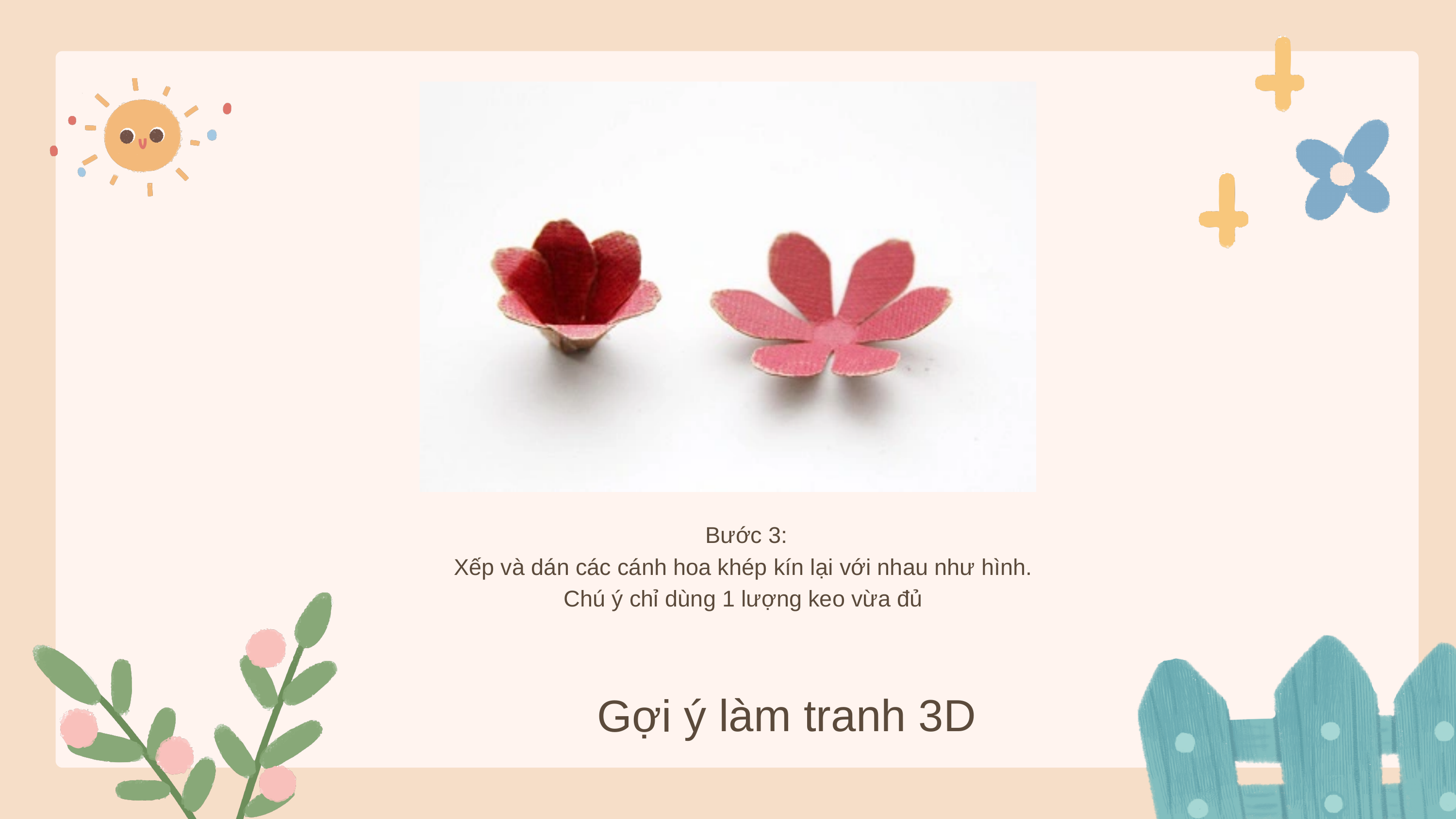

Bước 3:
Xếp và dán các cánh hoa khép kín lại với nhau như hình.
Chú ý chỉ dùng 1 lượng keo vừa đủ

Gợi ý làm tranh 3D